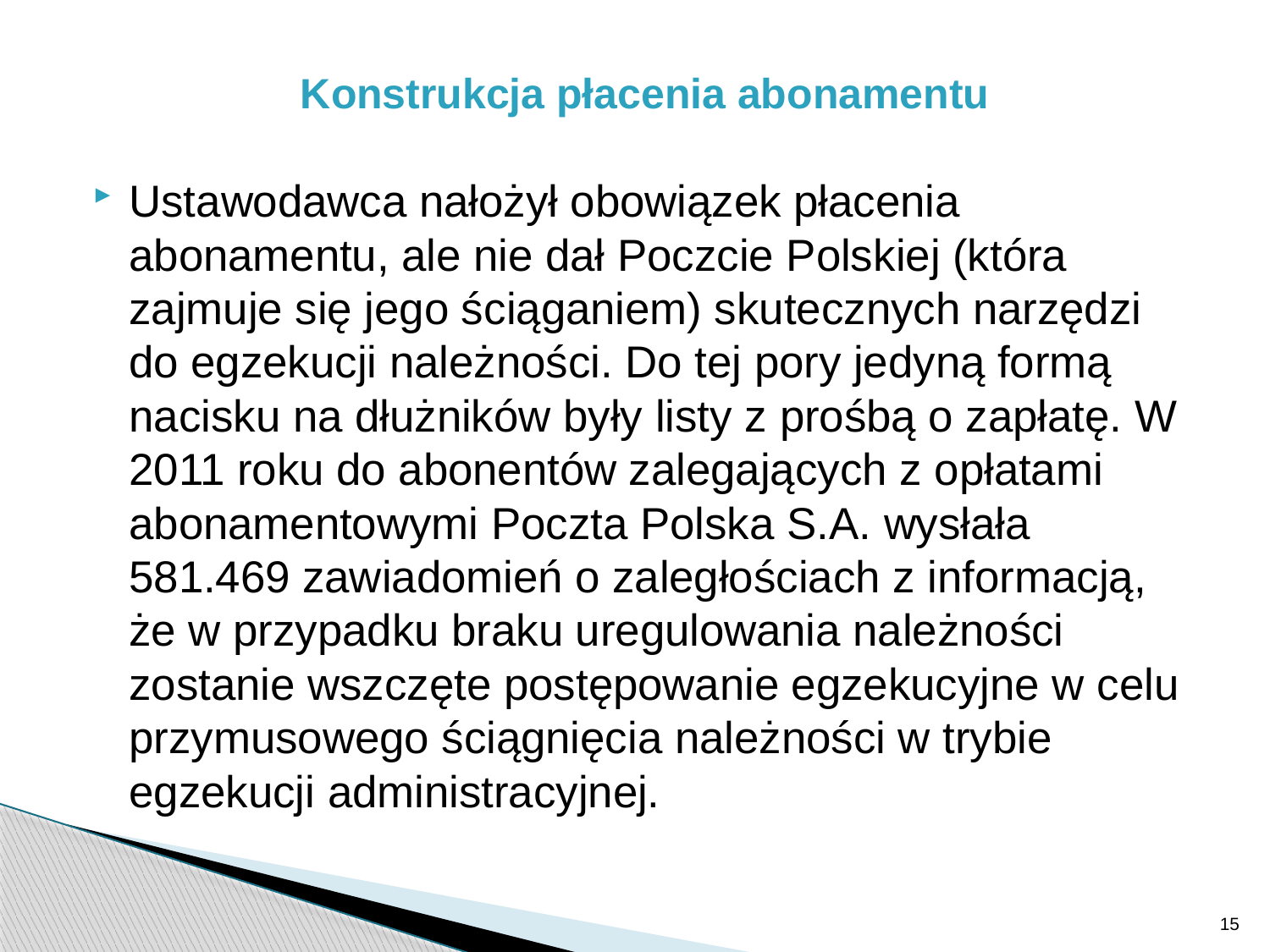

# Konstrukcja płacenia abonamentu
Ustawodawca nałożył obowiązek płacenia abonamentu, ale nie dał Poczcie Polskiej (która zajmuje się jego ściąganiem) skutecznych narzędzi do egzekucji należności. Do tej pory jedyną formą nacisku na dłużników były listy z prośbą o zapłatę. W  2011 roku do abonentów zalegających z opłatami abonamentowymi Poczta Polska S.A. wysłała 581.469 zawiadomień o zaległościach z informacją, że w przypadku braku uregulowania należności zostanie wszczęte postępowanie egzekucyjne w celu przymusowego ściągnięcia należności w trybie egzekucji administracyjnej.
15